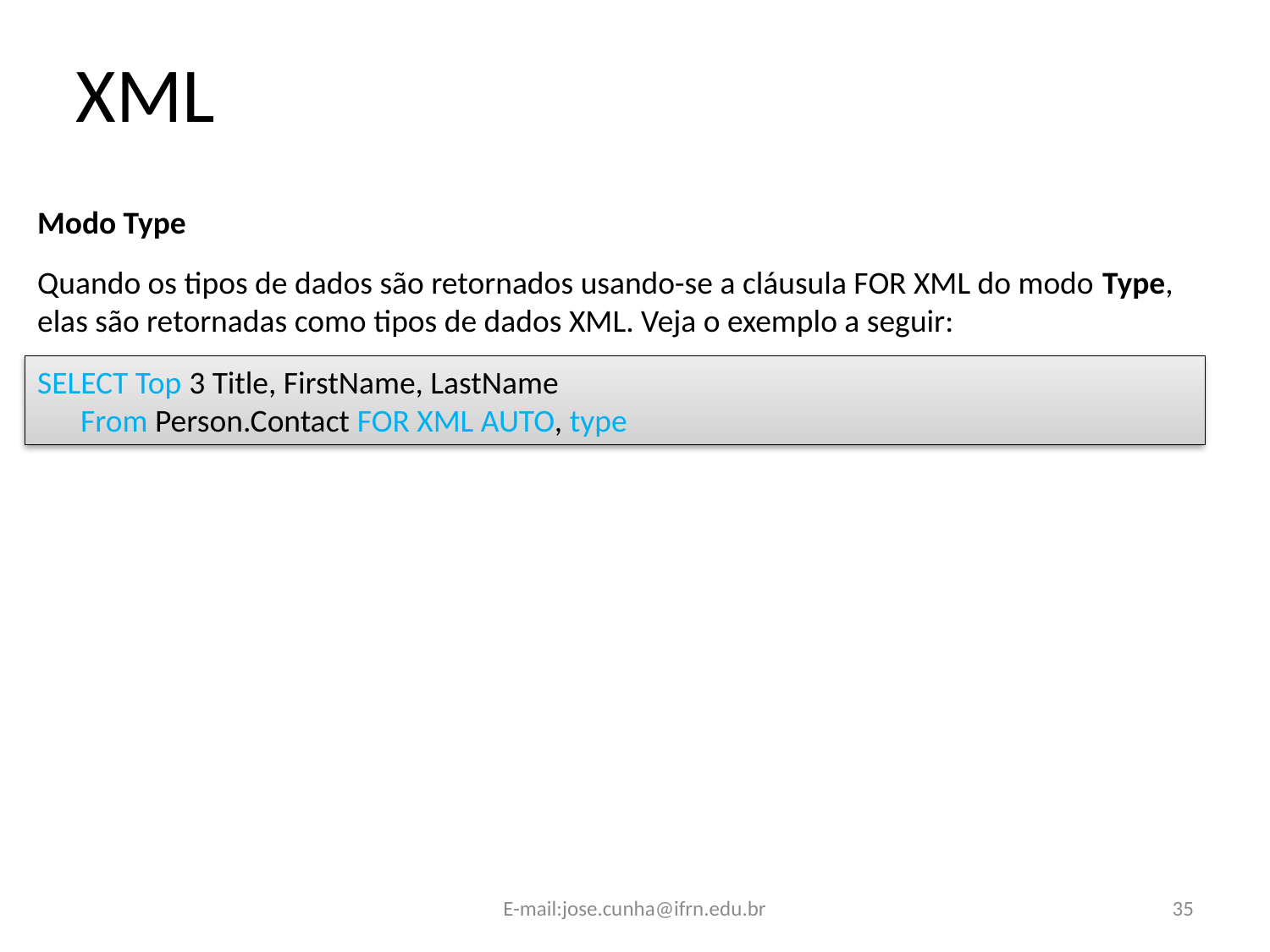

XML
Modo Type
Quando os tipos de dados são retornados usando-se a cláusula FOR XML do modo Type, elas são retornadas como tipos de dados XML. Veja o exemplo a seguir:
SELECT Top 3 Title, FirstName, LastName
      From Person.Contact FOR XML AUTO, type
E-mail:jose.cunha@ifrn.edu.br
35